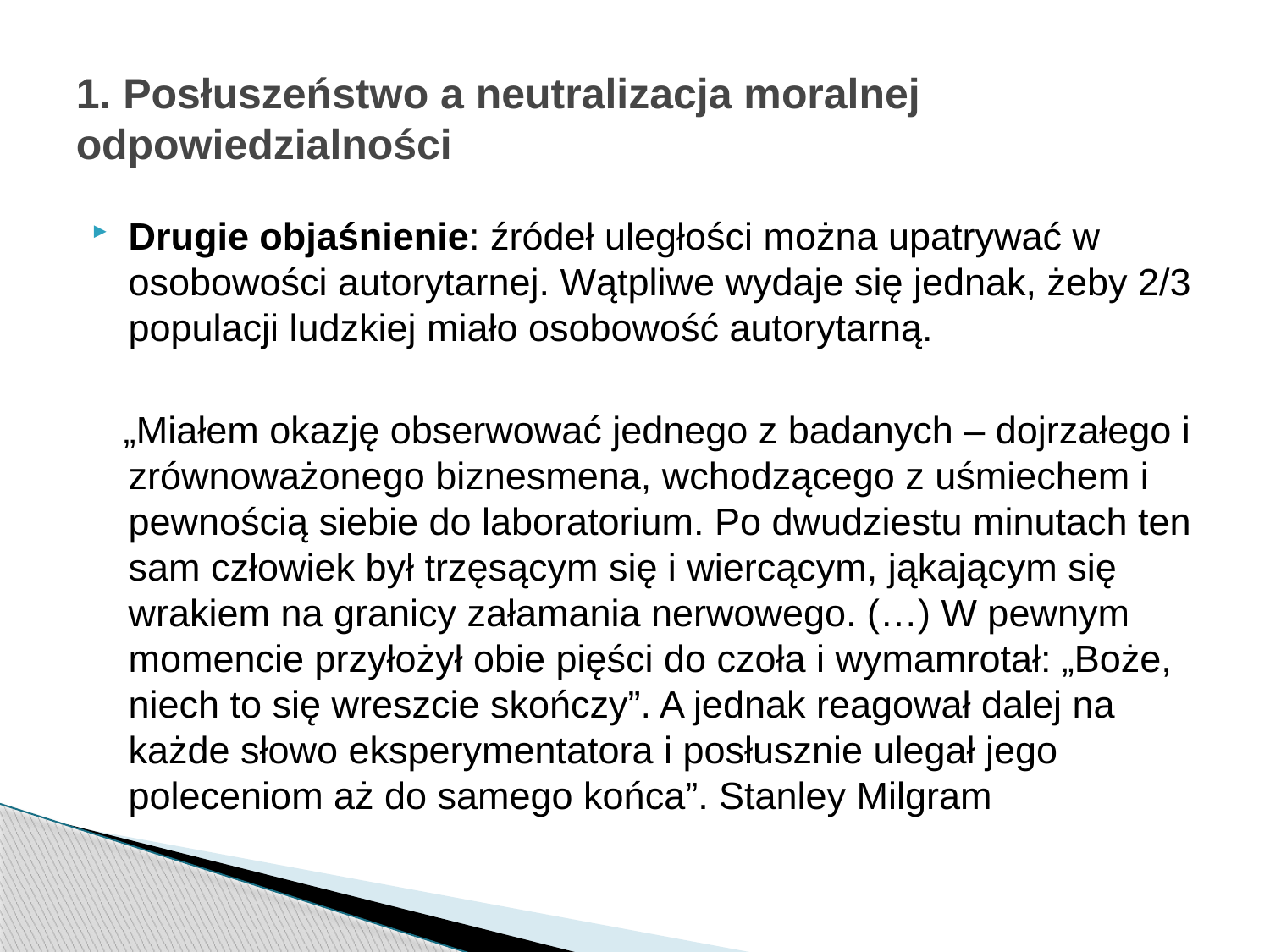

# 1. Posłuszeństwo a neutralizacja moralnej odpowiedzialności
Drugie objaśnienie: źródeł uległości można upatrywać w osobowości autorytarnej. Wątpliwe wydaje się jednak, żeby 2/3 populacji ludzkiej miało osobowość autorytarną.

   „Miałem okazję obserwować jednego z badanych – dojrzałego i zrównoważonego biznesmena, wchodzącego z uśmiechem i pewnością siebie do laboratorium. Po dwudziestu minutach ten sam człowiek był trzęsącym się i wiercącym, jąkającym się wrakiem na granicy załamania nerwowego. (…) W pewnym momencie przyłożył obie pięści do czoła i wymamrotał: „Boże, niech to się wreszcie skończy”. A jednak reagował dalej na każde słowo eksperymentatora i posłusznie ulegał jego poleceniom aż do samego końca”. Stanley Milgram